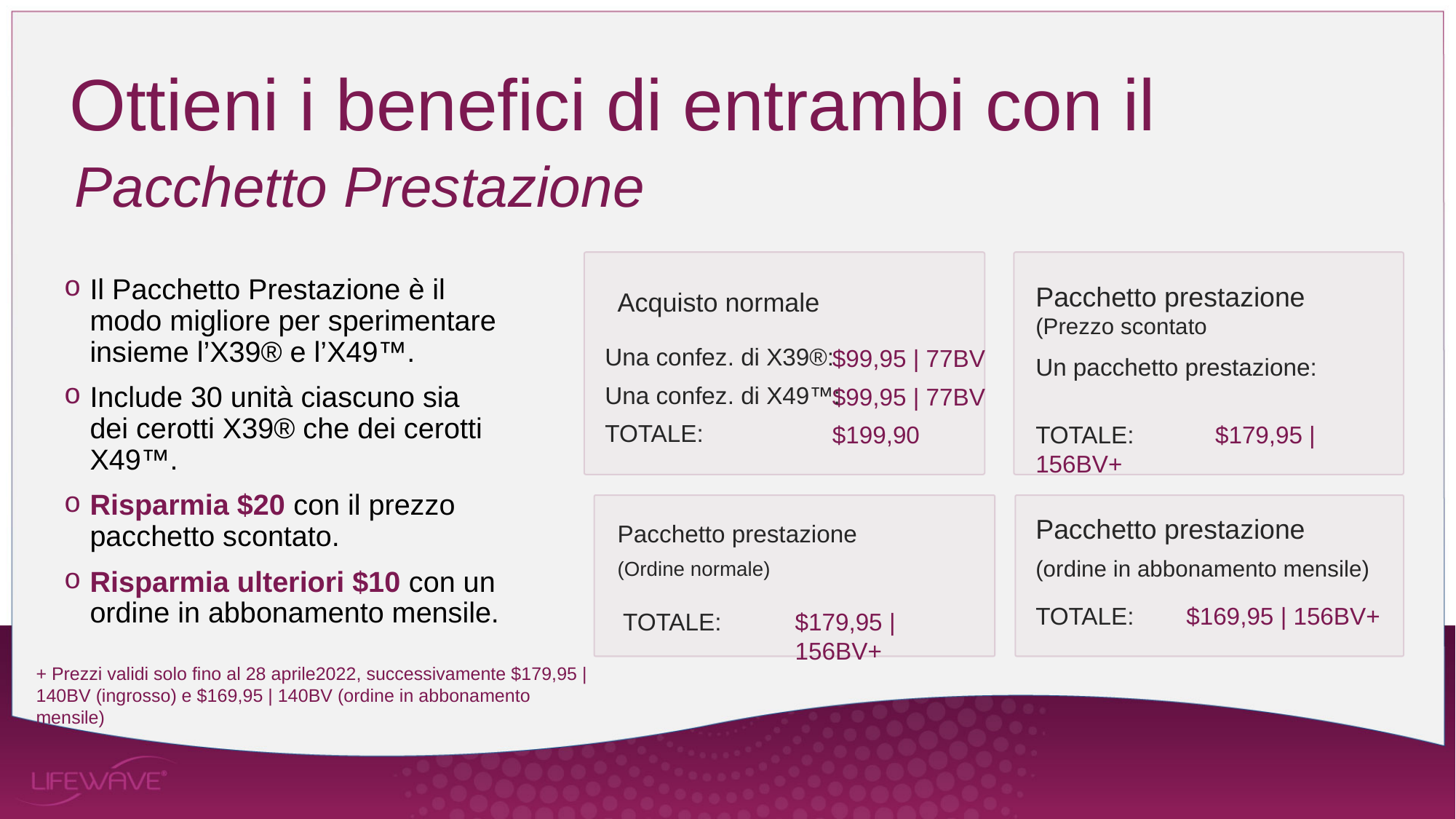

Ottieni i benefici di entrambi con il
Pacchetto Prestazione

Il Pacchetto Prestazione è il modo migliore per sperimentare insieme l’X39® e l’X49™.
Include 30 unità ciascuno sia dei cerotti X39® che dei cerotti X49™.
Risparmia $20 con il prezzo pacchetto scontato.
Risparmia ulteriori $10 con un ordine in abbonamento mensile.

Pacchetto prestazione
(Prezzo scontato
Acquisto normale
Una confez. di X39®:
Una confez. di X49™:
TOTALE:
$99,95 | 77BV
$99,95 | 77BV
$199,90
Un pacchetto prestazione:

TOTALE:            $179,95 | 156BV+

Pacchetto prestazione
(ordine in abbonamento mensile)
Pacchetto prestazione
(Ordine normale)
TOTALE:
$169,95 | 156BV+
TOTALE:
$179,95 | 156BV+
+ Prezzi validi solo fino al 28 aprile2022, successivamente $179,95 | 140BV (ingrosso) e $169,95 | 140BV (ordine in abbonamento mensile)